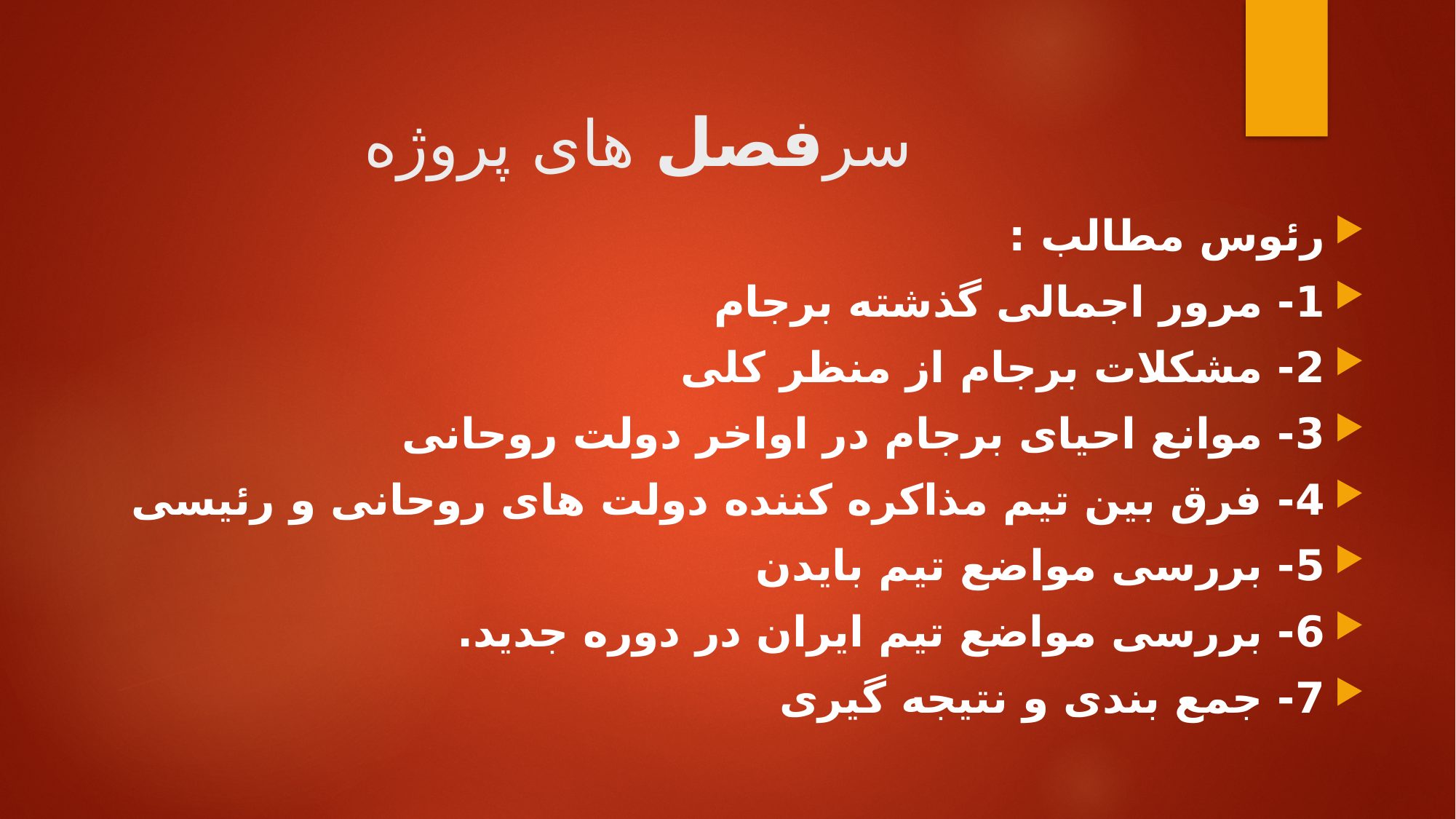

# سرفصل های پروژه
رئوس مطالب :
1- مرور اجمالی گذشته برجام
2- مشکلات برجام از منظر کلی
3- موانع احیای برجام در اواخر دولت روحانی
4- فرق بین تیم مذاکره کننده دولت های روحانی و رئیسی
5- بررسی مواضع تیم بایدن
6- بررسی مواضع تیم ایران در دوره جدید.
7- جمع بندی و نتیجه گیری